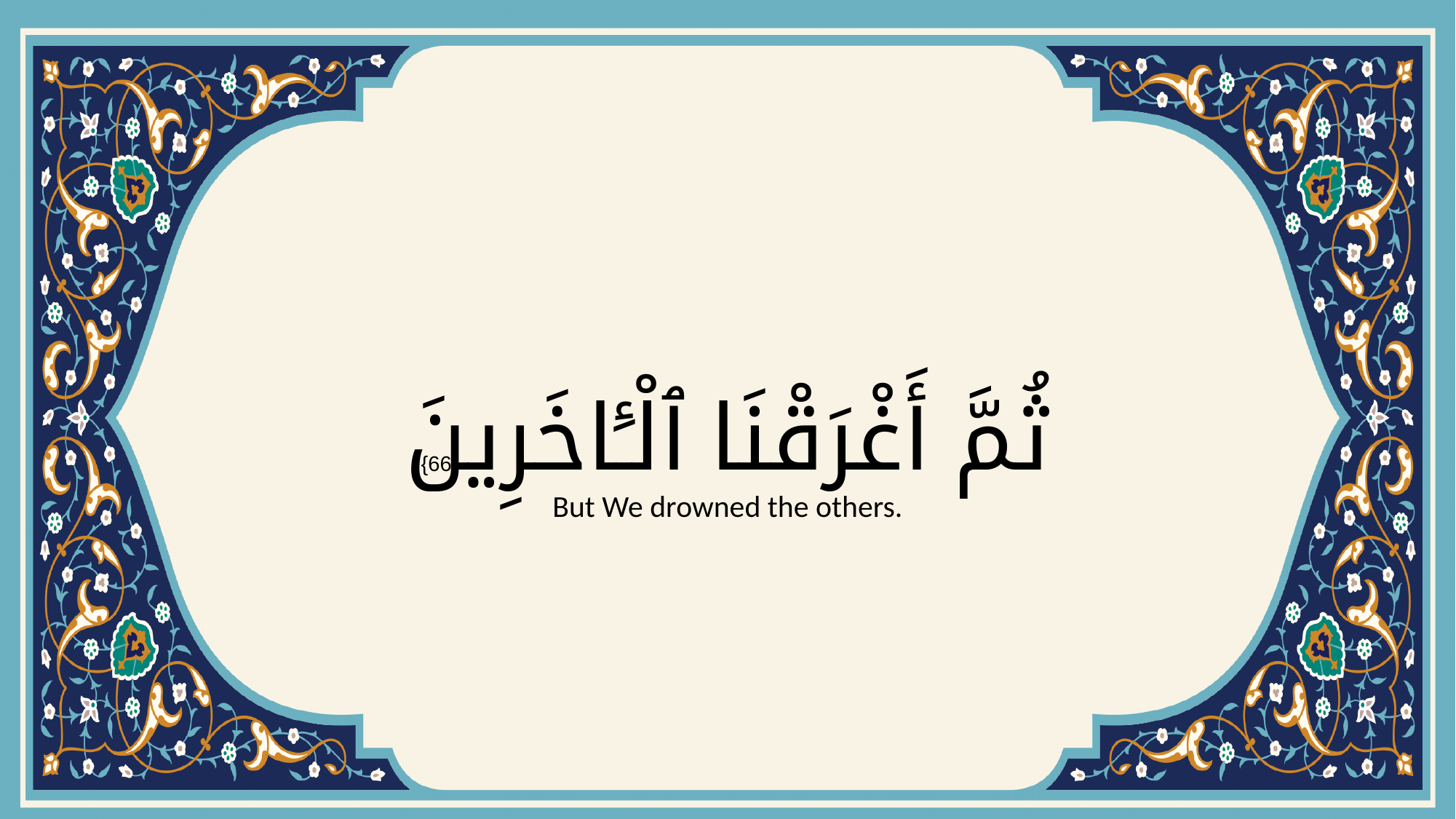

# ثُمَّ أَغْرَقْنَا ٱلْـَٔاخَرِينَ
{66}
But We drowned the others.